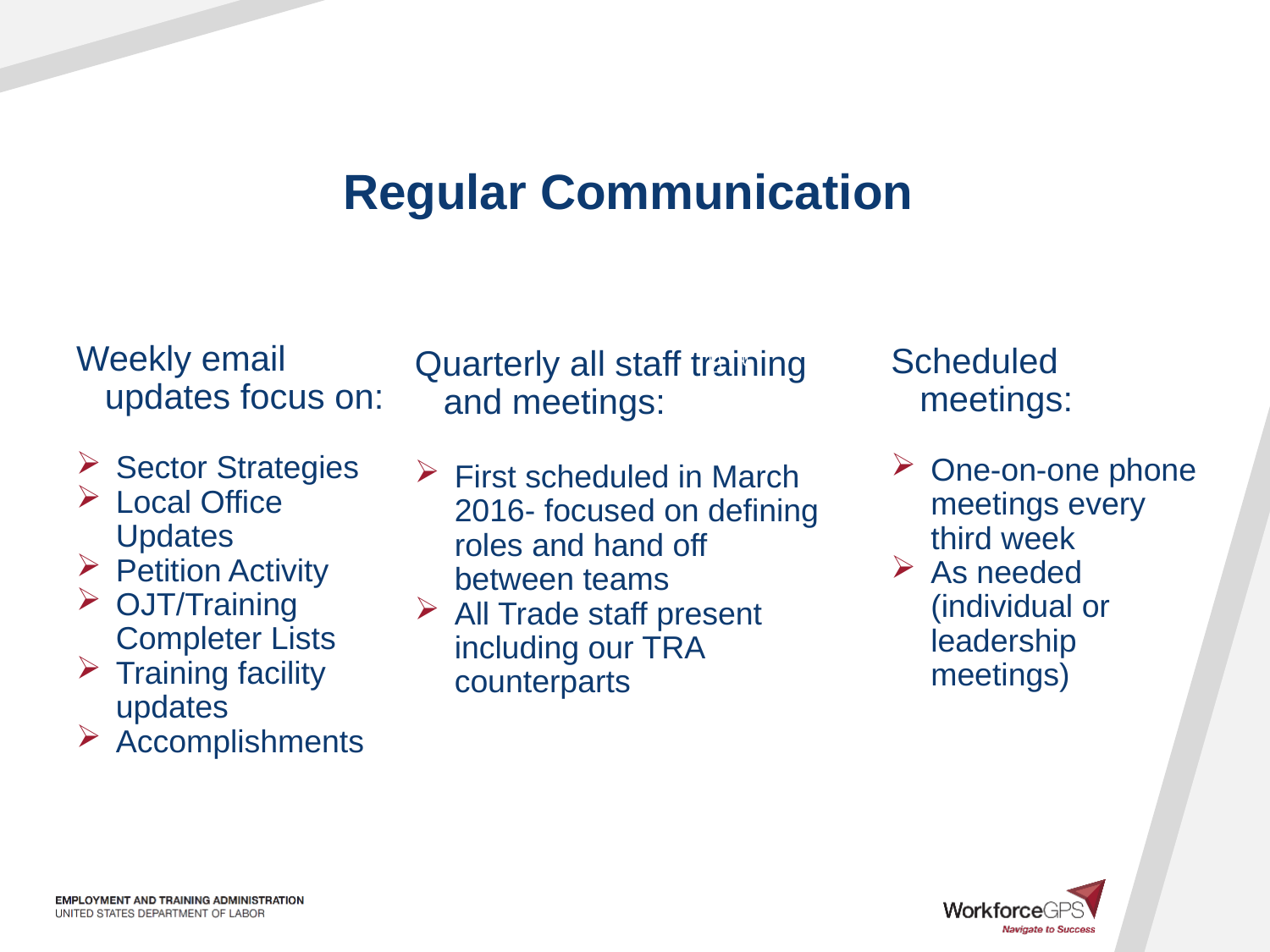

# Regular Communication

Weekly email updates focus on:

Sector Strategies
Local Office Updates
Petition Activity
OJT/Training Completer Lists
Training facility updates
Accomplishments
Scheduled meetings:

One-on-one phone meetings every third week
As needed (individual or leadership meetings)
Quarterly all staff training and meetings:

First scheduled in March 2016- focused on defining roles and hand off between teams
All Trade staff present including our TRA counterparts